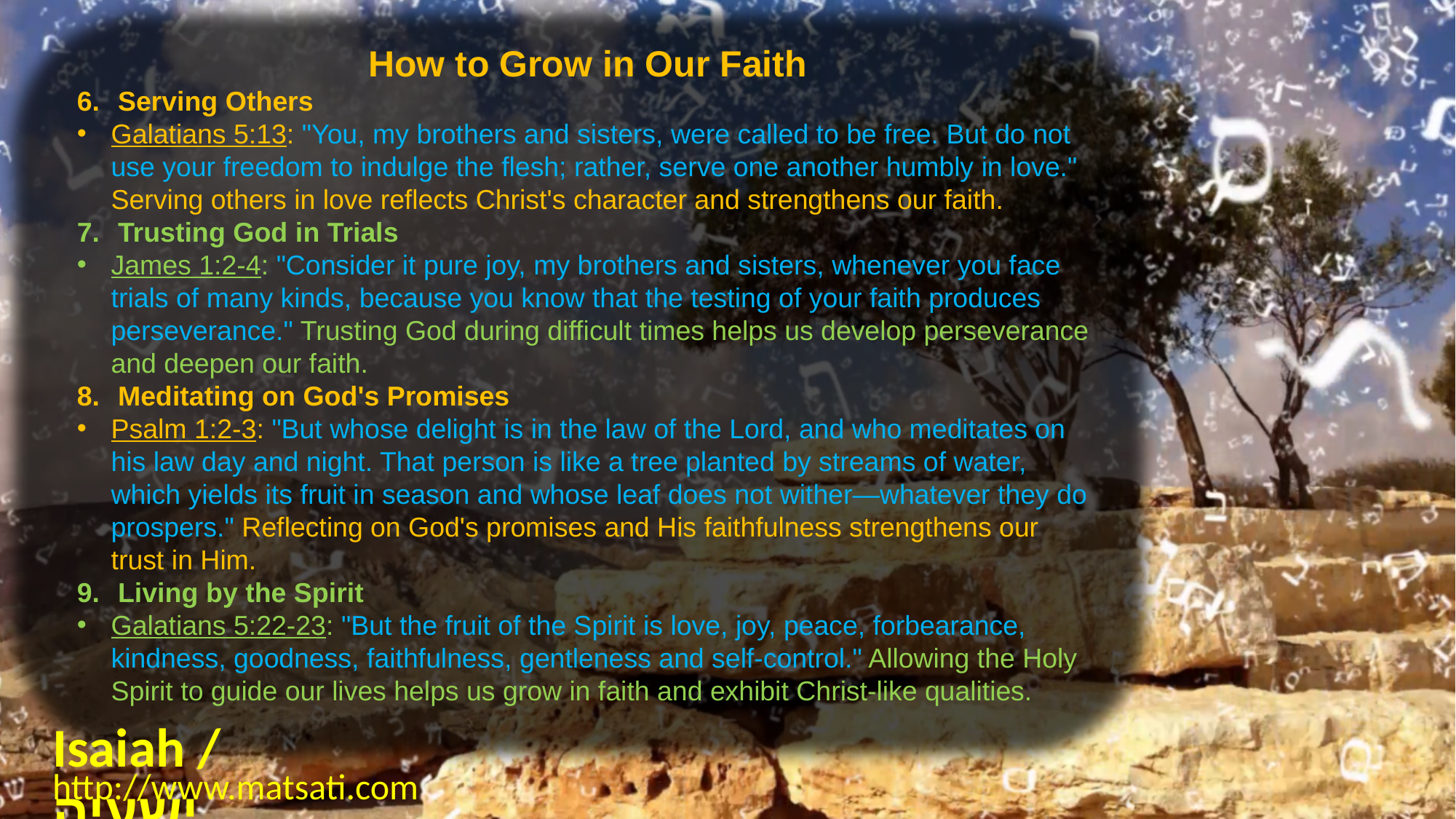

How to Grow in Our Faith
Serving Others
Galatians 5:13: "You, my brothers and sisters, were called to be free. But do not use your freedom to indulge the flesh; rather, serve one another humbly in love." Serving others in love reflects Christ's character and strengthens our faith.
Trusting God in Trials
James 1:2-4: "Consider it pure joy, my brothers and sisters, whenever you face trials of many kinds, because you know that the testing of your faith produces perseverance." Trusting God during difficult times helps us develop perseverance and deepen our faith.
Meditating on God's Promises
Psalm 1:2-3: "But whose delight is in the law of the Lord, and who meditates on his law day and night. That person is like a tree planted by streams of water, which yields its fruit in season and whose leaf does not wither—whatever they do prospers." Reflecting on God's promises and His faithfulness strengthens our trust in Him.
Living by the Spirit
Galatians 5:22-23: "But the fruit of the Spirit is love, joy, peace, forbearance, kindness, goodness, faithfulness, gentleness and self-control." Allowing the Holy Spirit to guide our lives helps us grow in faith and exhibit Christ-like qualities.
Isaiah / ישעיה
http://www.matsati.com